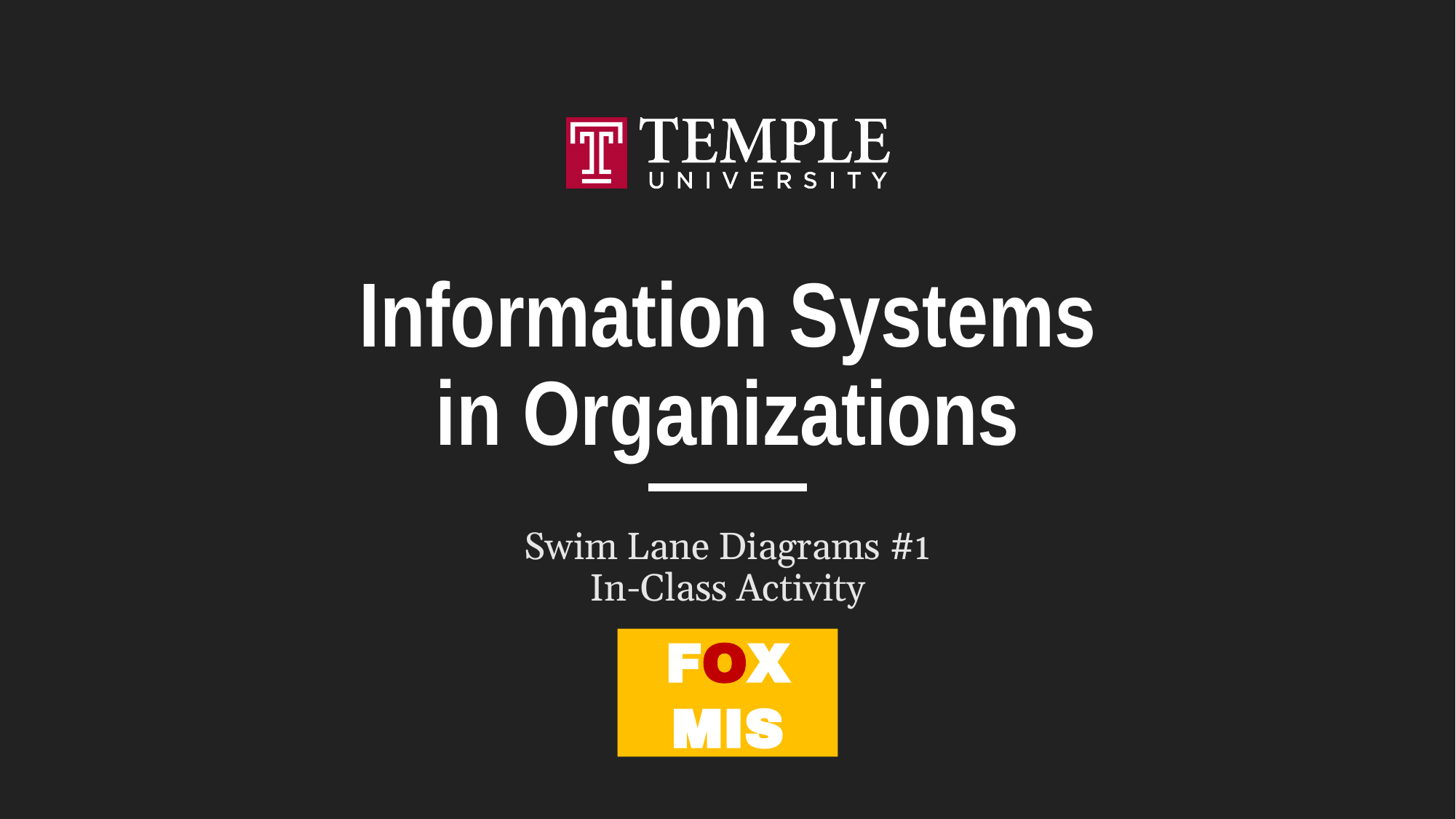

# Information Systems in Organizations
Swim Lane Diagrams #1
In-Class Activity
FOX
MIS